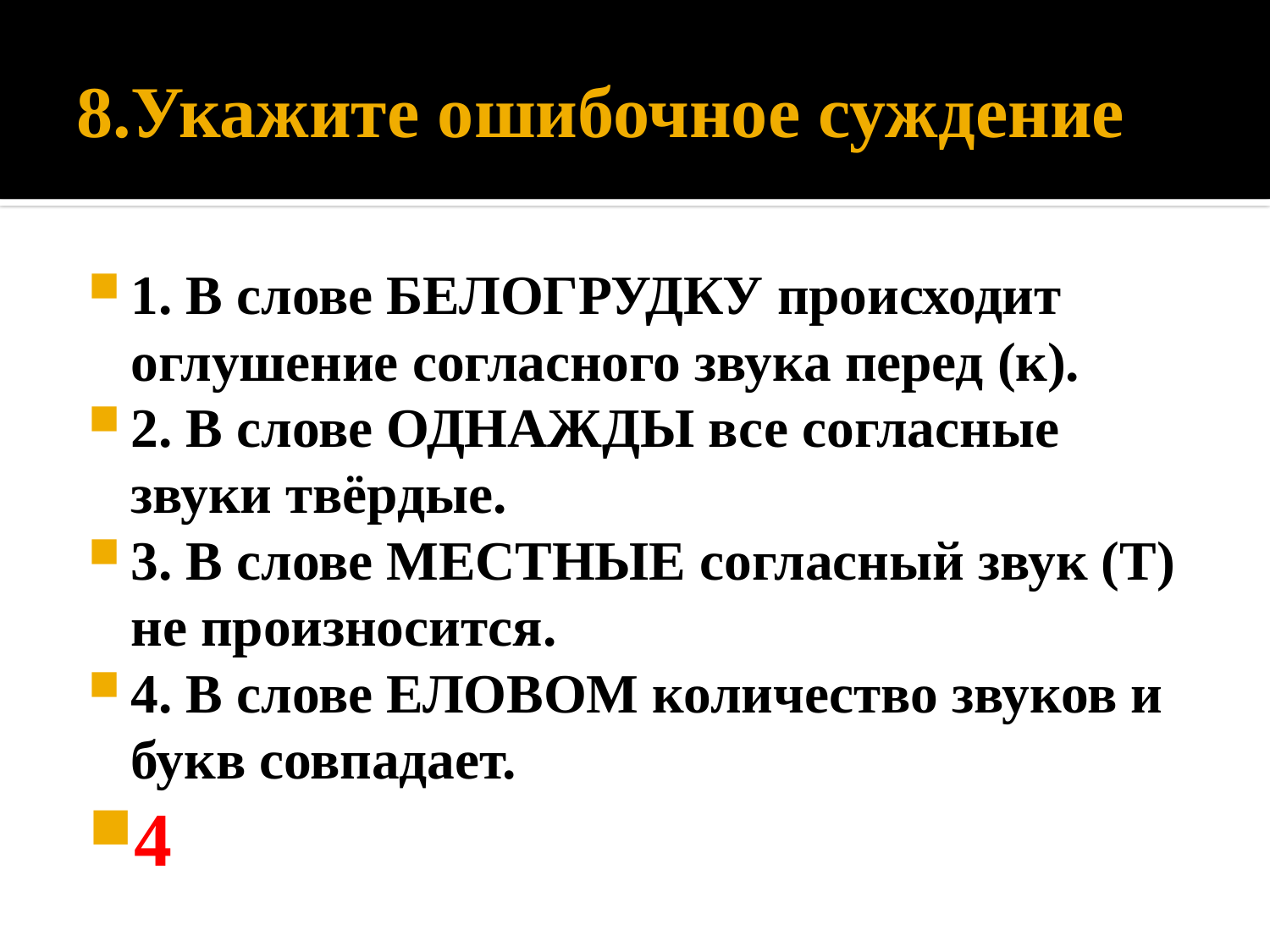

# 8.Укажите ошибочное суждение
1. В слове БЕЛОГРУДКУ происходит оглушение согласного звука перед (к).
2. В слове ОДНАЖДЫ все согласные звуки твёрдые.
3. В слове МЕСТНЫЕ согласный звук (Т) не произносится.
4. В слове ЕЛОВОМ количество звуков и букв совпадает.
4